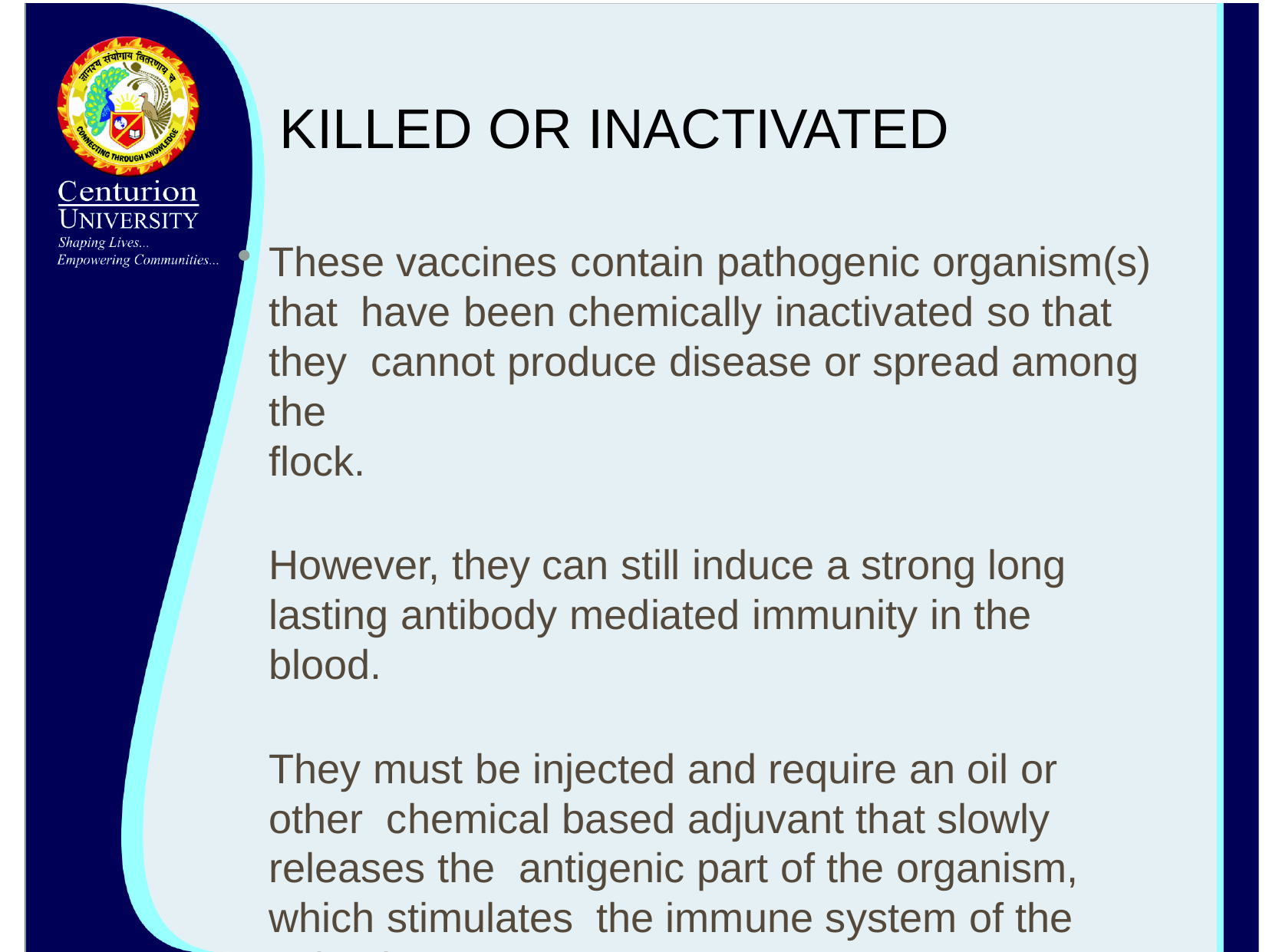

# KILLED OR INACTIVATED
These vaccines contain pathogenic organism(s) that  have been chemically inactivated so that they  cannot produce disease or spread among the
flock.

However, they can still induce a strong long  lasting antibody mediated immunity in the blood.

They must be injected and require an oil or other  chemical based adjuvant that slowly releases the  antigenic part of the organism, which stimulates  the immune system of the animal.